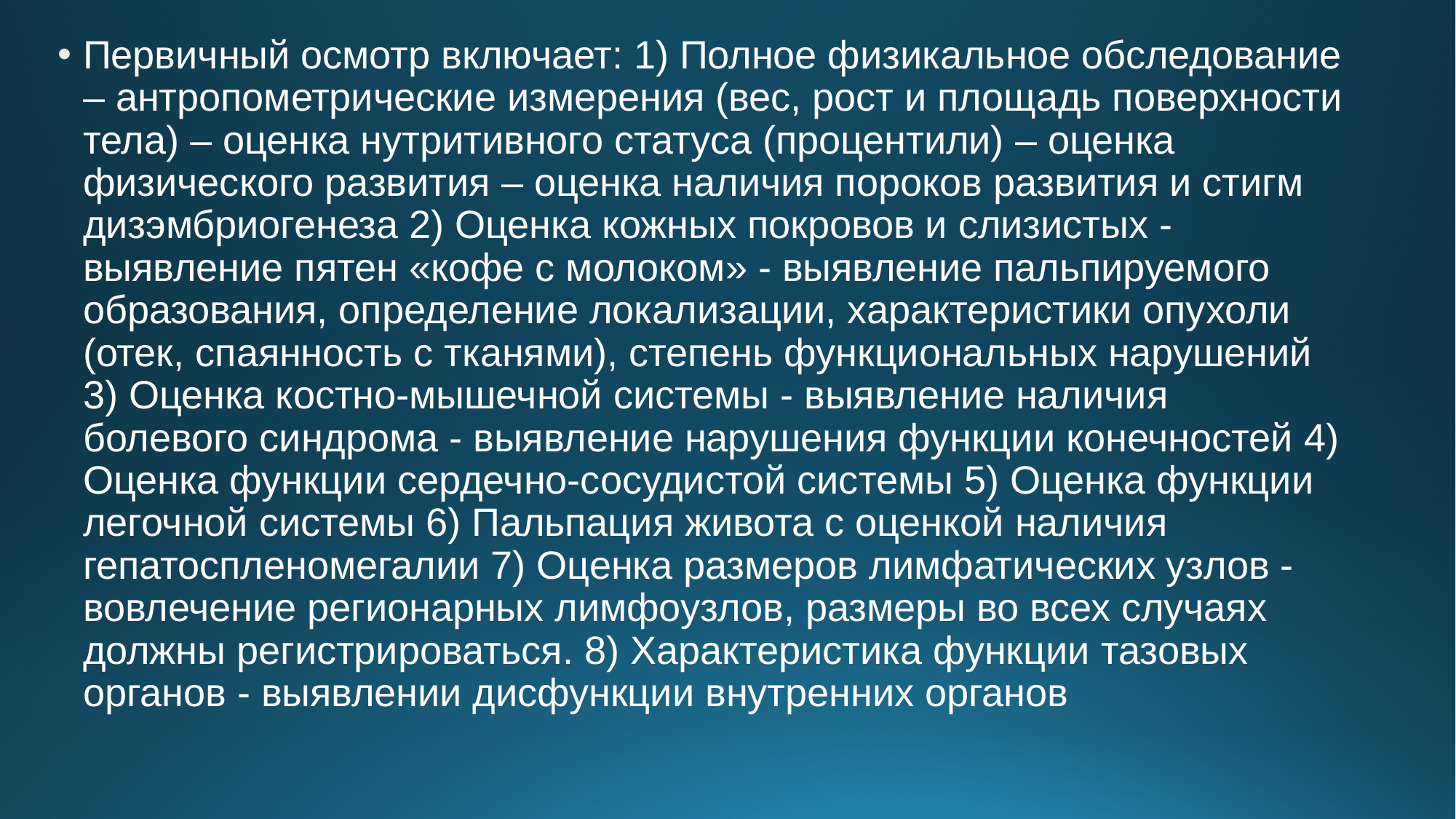

Первичный осмотр включает: 1) Полное физикальное обследование – антропометрические измерения (вес, рост и площадь поверхности тела) – оценка нутритивного статуса (процентили) – оценка физического развития – оценка наличия пороков развития и стигм дизэмбриогенеза 2) Оценка кожных покровов и слизистых - выявление пятен «кофе с молоком» - выявление пальпируемого образования, определение локализации, характеристики опухоли (отек, спаянность с тканями), степень функциональных нарушений 3) Оценка костно-мышечной системы - выявление наличия болевого синдрома - выявление нарушения функции конечностей 4) Оценка функции сердечно-сосудистой системы 5) Оценка функции легочной системы 6) Пальпация живота с оценкой наличия гепатоспленомегалии 7) Оценка размеров лимфатических узлов - вовлечение регионарных лимфоузлов, размеры во всех случаях должны регистрироваться. 8) Характеристика функции тазовых органов - выявлении дисфункции внутренних органов